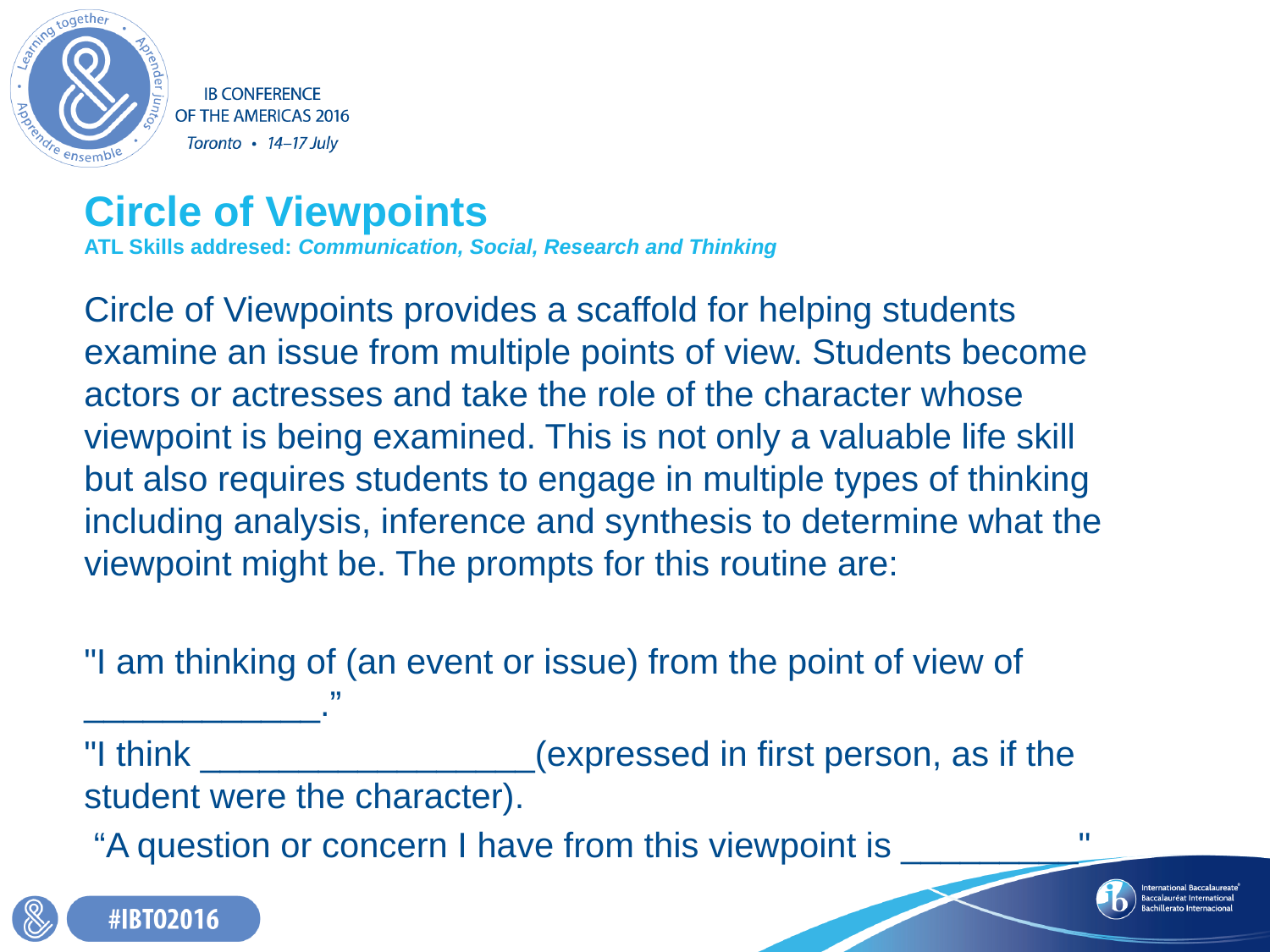

# Circle of Viewpoints ATL Skills addresed: Communication, Social, Research and Thinking
Circle of Viewpoints provides a scaffold for helping students examine an issue from multiple points of view. Students become actors or actresses and take the role of the character whose viewpoint is being examined. This is not only a valuable life skill but also requires students to engage in multiple types of thinking including analysis, inference and synthesis to determine what the viewpoint might be. The prompts for this routine are:

"I am thinking of (an event or issue) from the point of view of ____________.”
"I think _________________(expressed in first person, as if the student were the character).
 “A question or concern I have from this viewpoint is _________"